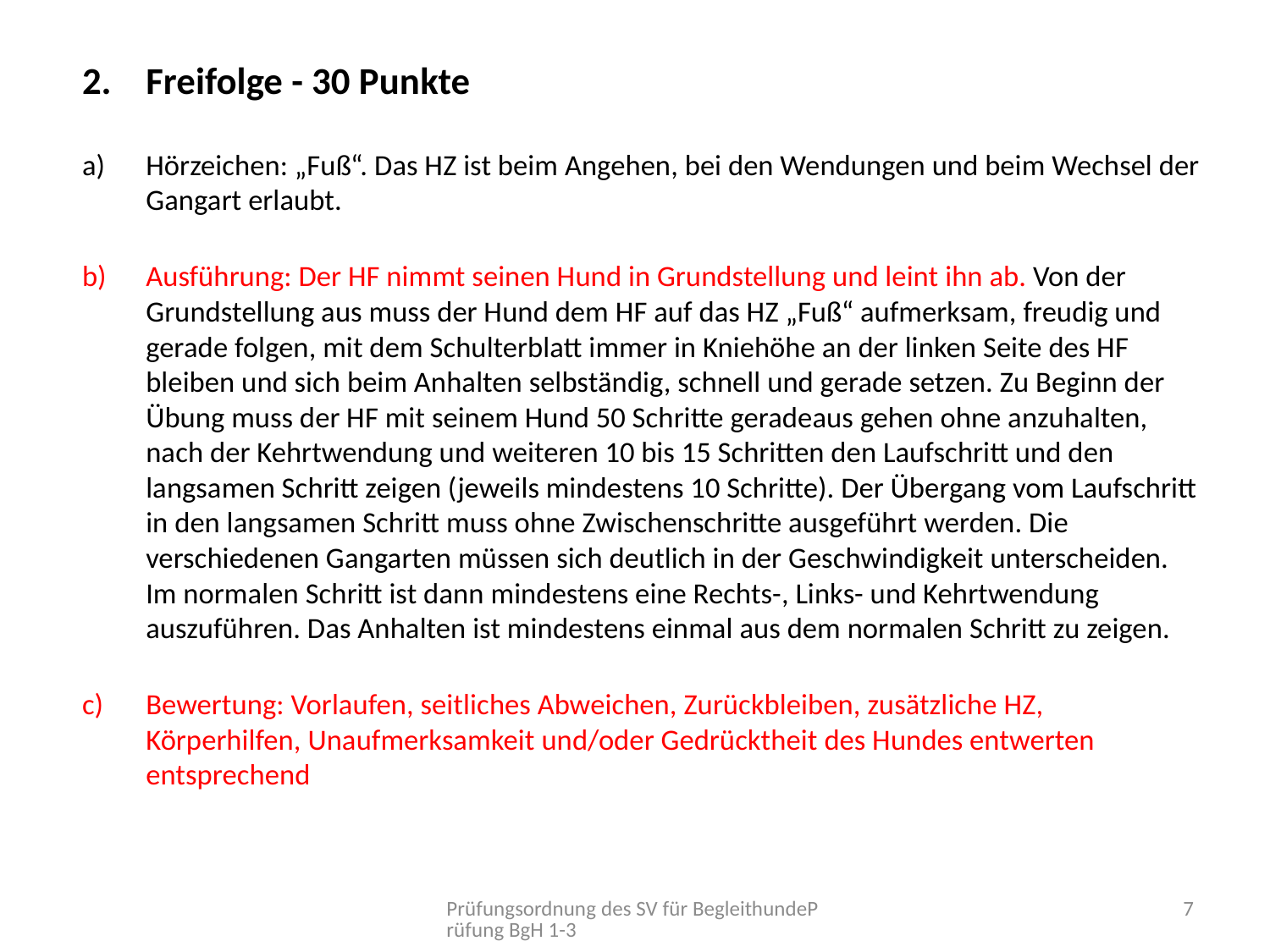

Freifolge - 30 Punkte

Hörzeichen: „Fuß“. Das HZ ist beim Angehen, bei den Wendungen und beim Wechsel der Gangart erlaubt.
Ausführung: Der HF nimmt seinen Hund in Grundstellung und leint ihn ab. Von der Grundstellung aus muss der Hund dem HF auf das HZ „Fuß“ aufmerksam, freudig und gerade folgen, mit dem Schulterblatt immer in Kniehöhe an der linken Seite des HF bleiben und sich beim Anhalten selbständig, schnell und gerade setzen. Zu Beginn der Übung muss der HF mit seinem Hund 50 Schritte geradeaus gehen ohne anzuhalten, nach der Kehrtwendung und weiteren 10 bis 15 Schritten den Laufschritt und den langsamen Schritt zeigen (jeweils mindestens 10 Schritte). Der Übergang vom Laufschritt in den langsamen Schritt muss ohne Zwischenschritte ausgeführt werden. Die verschiedenen Gangarten müssen sich deutlich in der Geschwindigkeit unterscheiden. Im normalen Schritt ist dann mindestens eine Rechts-, Links- und Kehrtwendung auszuführen. Das Anhalten ist mindestens einmal aus dem normalen Schritt zu zeigen.
Bewertung: Vorlaufen, seitliches Abweichen, Zurückbleiben, zusätzliche HZ, Körperhilfen, Unaufmerksamkeit und/oder Gedrücktheit des Hundes entwerten entsprechend
Prüfungsordnung des SV für BegleithundePrüfung BgH 1-3
7